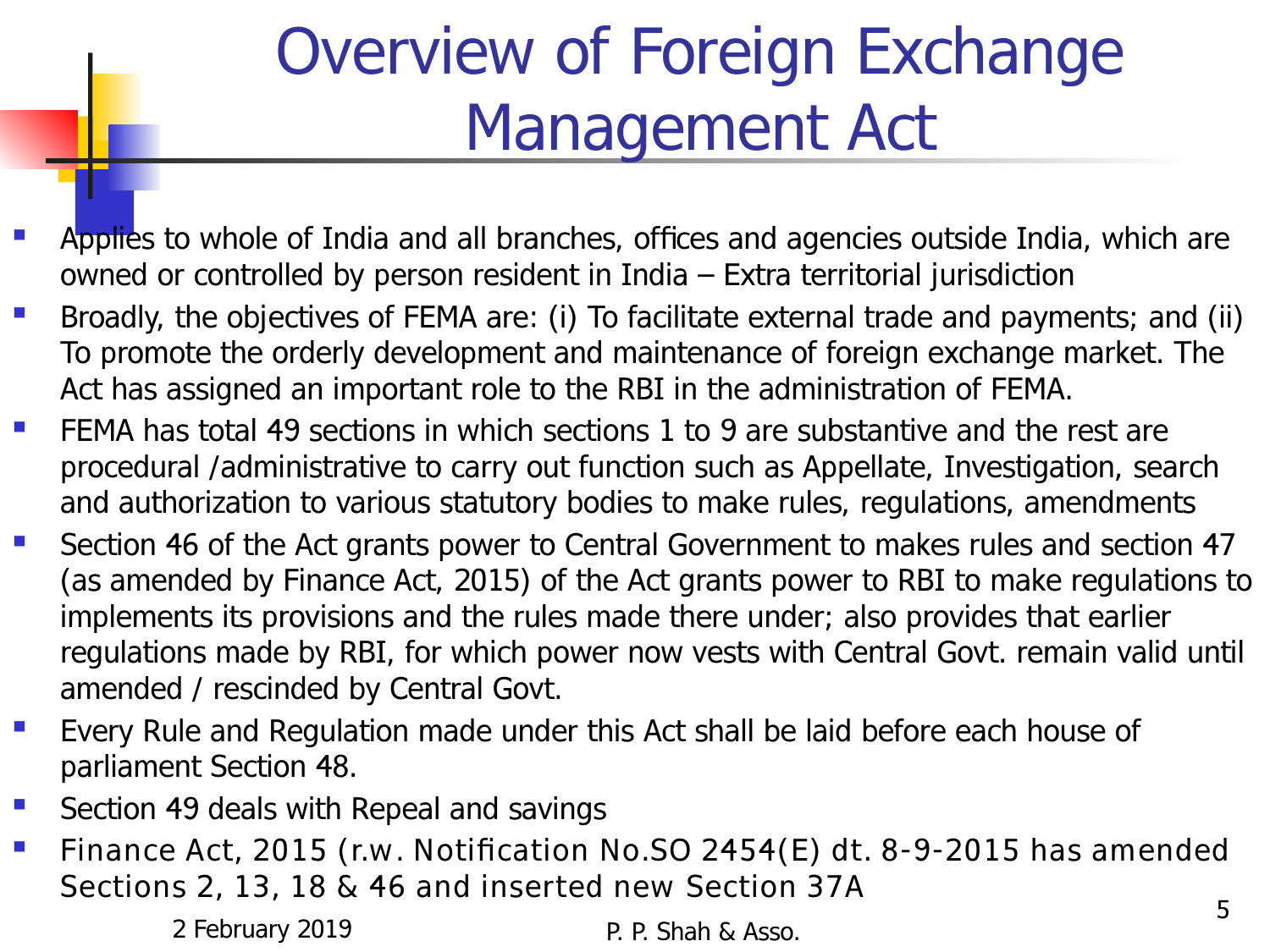

# Overview of Foreign Exchange Management Act

Applies to whole of India and all branches, offices and agencies outside India, which are owned or controlled by person resident in India – Extra territorial jurisdiction
Broadly, the objectives of FEMA are: (i) To facilitate external trade and payments; and (ii) To promote the orderly development and maintenance of foreign exchange market. The Act has assigned an important role to the RBI in the administration of FEMA.
FEMA has total 49 sections in which sections 1 to 9 are substantive and the rest are procedural /administrative to carry out function such as Appellate, Investigation, search and authorization to various statutory bodies to make rules, regulations, amendments
Section 46 of the Act grants power to Central Government to makes rules and section 47 (as amended by Finance Act, 2015) of the Act grants power to RBI to make regulations to implements its provisions and the rules made there under; also provides that earlier regulations made by RBI, for which power now vests with Central Govt. remain valid until amended / rescinded by Central Govt.
Every Rule and Regulation made under this Act shall be laid before each house of parliament Section 48.
Section 49 deals with Repeal and savings
Finance Act, 2015 (r.w. Notification No.SO 2454(E) dt. 8-9-2015 has amended Sections 2, 13, 18 & 46 and inserted new Section 37A
5
2 February 2019
P. P. Shah & Asso.